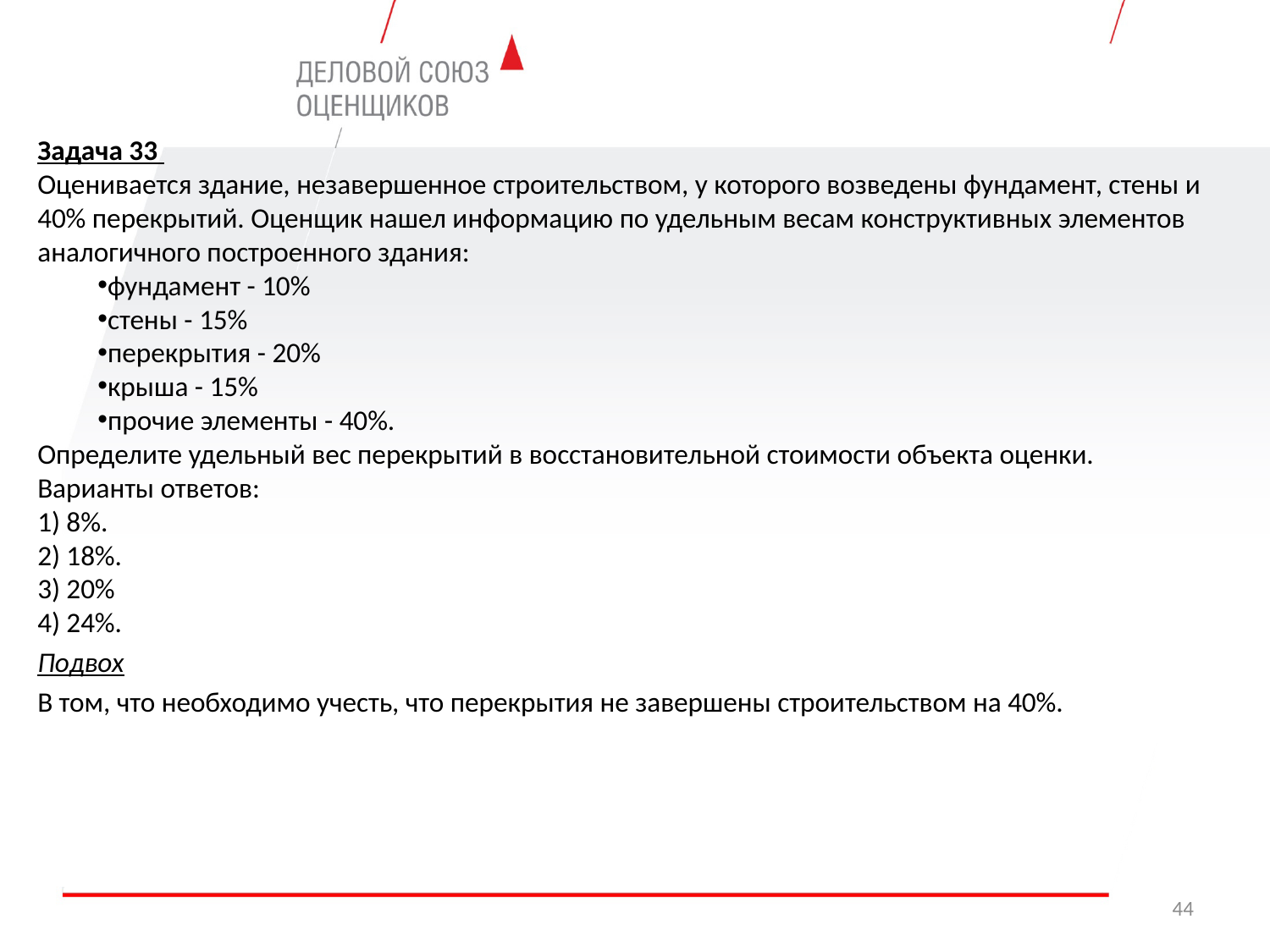

Задача 33
Оценивается здание, незавершенное строительством, у которого возведены фундамент, стены и 40% перекрытий. Оценщик нашел информацию по удельным весам конструктивных элементов аналогичного построенного здания:
фундамент - 10%
стены - 15%
перекрытия - 20%
крыша - 15%
прочие элементы - 40%.
Определите удельный вес перекрытий в восстановительной стоимости объекта оценки.
Варианты ответов:
1) 8%.
2) 18%.
3) 20%
4) 24%.
Подвох
В том, что необходимо учесть, что перекрытия не завершены строительством на 40%.

44